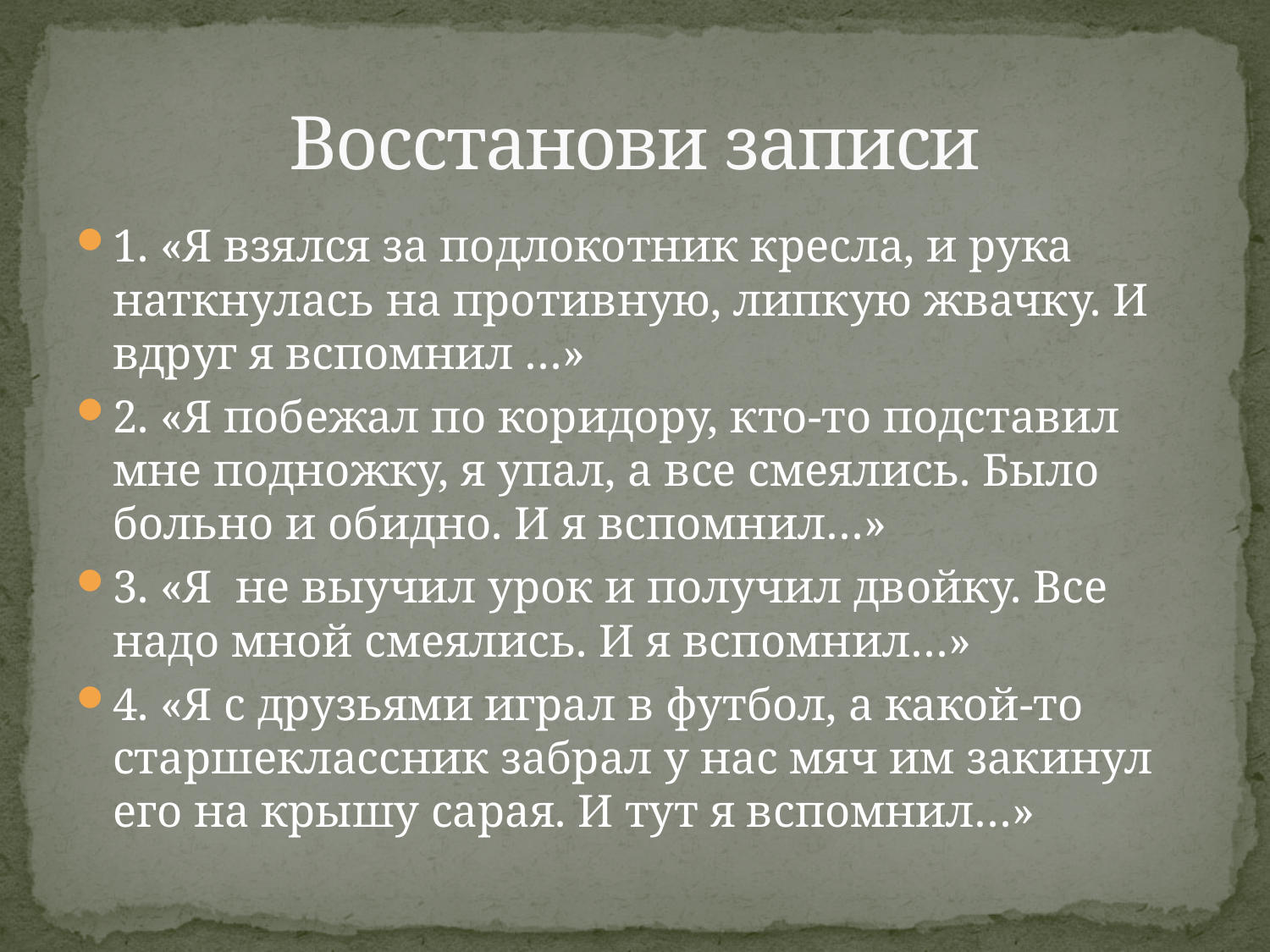

# Восстанови записи
1. «Я взялся за подлокотник кресла, и рука наткнулась на противную, липкую жвачку. И вдруг я вспомнил …»
2. «Я побежал по коридору, кто-то подставил мне подножку, я упал, а все смеялись. Было больно и обидно. И я вспомнил…»
3. «Я  не выучил урок и получил двойку. Все надо мной смеялись. И я вспомнил…»
4. «Я с друзьями играл в футбол, а какой-то старшеклассник забрал у нас мяч им закинул его на крышу сарая. И тут я вспомнил…»